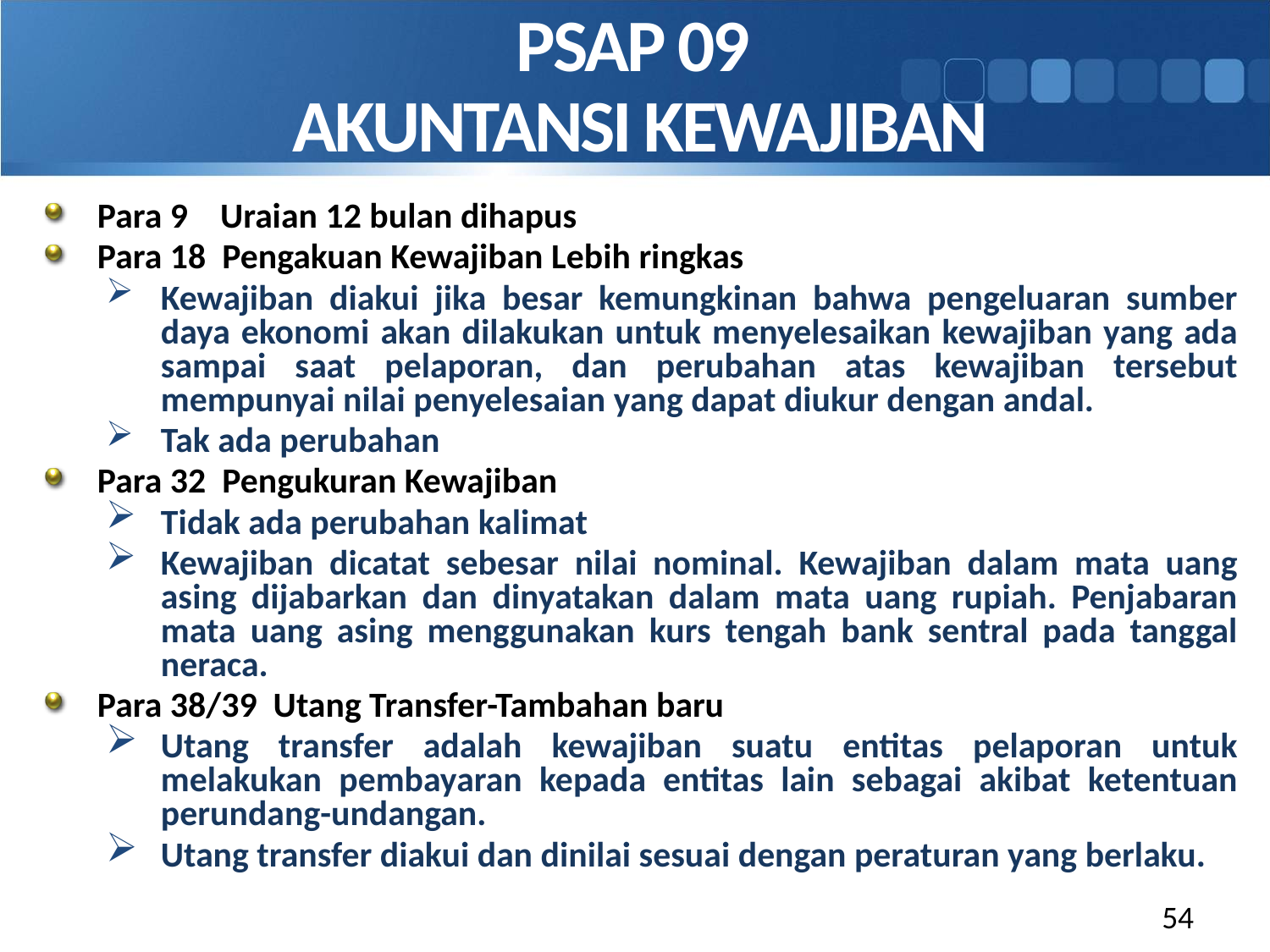

PSAP 09
AKUNTANSI KEWAJIBAN
Para 9    Uraian 12 bulan dihapus
Para 18  Pengakuan Kewajiban Lebih ringkas
Kewajiban diakui jika besar kemungkinan bahwa pengeluaran sumber daya ekonomi akan dilakukan untuk menyelesaikan kewajiban yang ada sampai saat pelaporan, dan perubahan atas kewajiban tersebut mempunyai nilai penyelesaian yang dapat diukur dengan andal.
Tak ada perubahan
Para 32  Pengukuran Kewajiban
Tidak ada perubahan kalimat
Kewajiban dicatat sebesar nilai nominal. Kewajiban dalam mata uang asing dijabarkan dan dinyatakan dalam mata uang rupiah. Penjabaran mata uang asing menggunakan kurs tengah bank sentral pada tanggal neraca.
Para 38/39  Utang Transfer-Tambahan baru
Utang transfer adalah kewajiban suatu entitas pelaporan untuk melakukan pembayaran kepada entitas lain sebagai akibat ketentuan perundang-undangan.
Utang transfer diakui dan dinilai sesuai dengan peraturan yang berlaku.
54